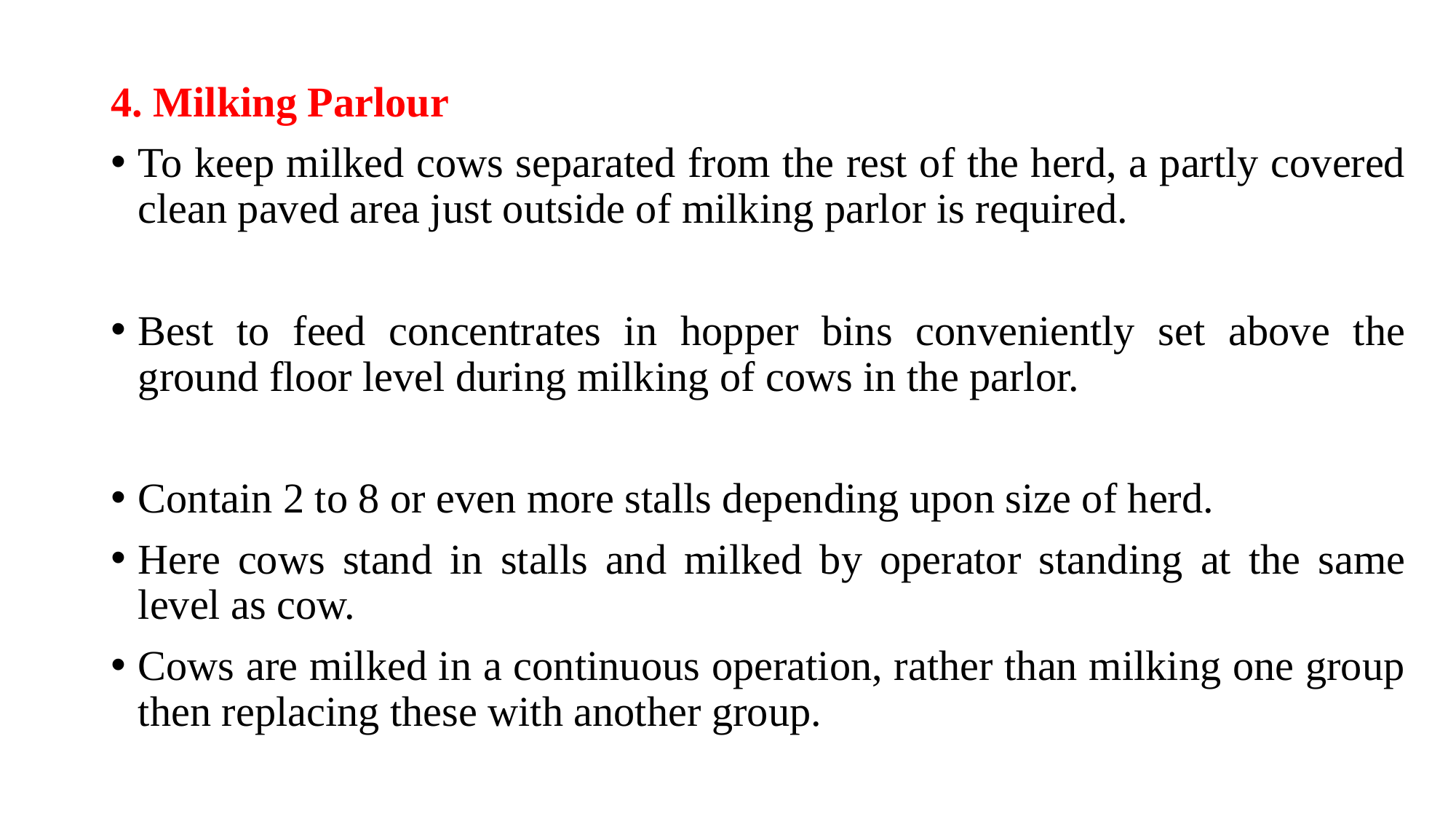

4. Milking Parlour
To keep milked cows separated from the rest of the herd, a partly covered clean paved area just outside of milking parlor is required.

Best to feed concentrates in hopper bins conveniently set above the ground floor level during milking of cows in the parlor.

Contain 2 to 8 or even more stalls depending upon size of herd.
Here cows stand in stalls and milked by operator standing at the same level as cow.
Cows are milked in a continuous operation, rather than milking one group then replacing these with another group.